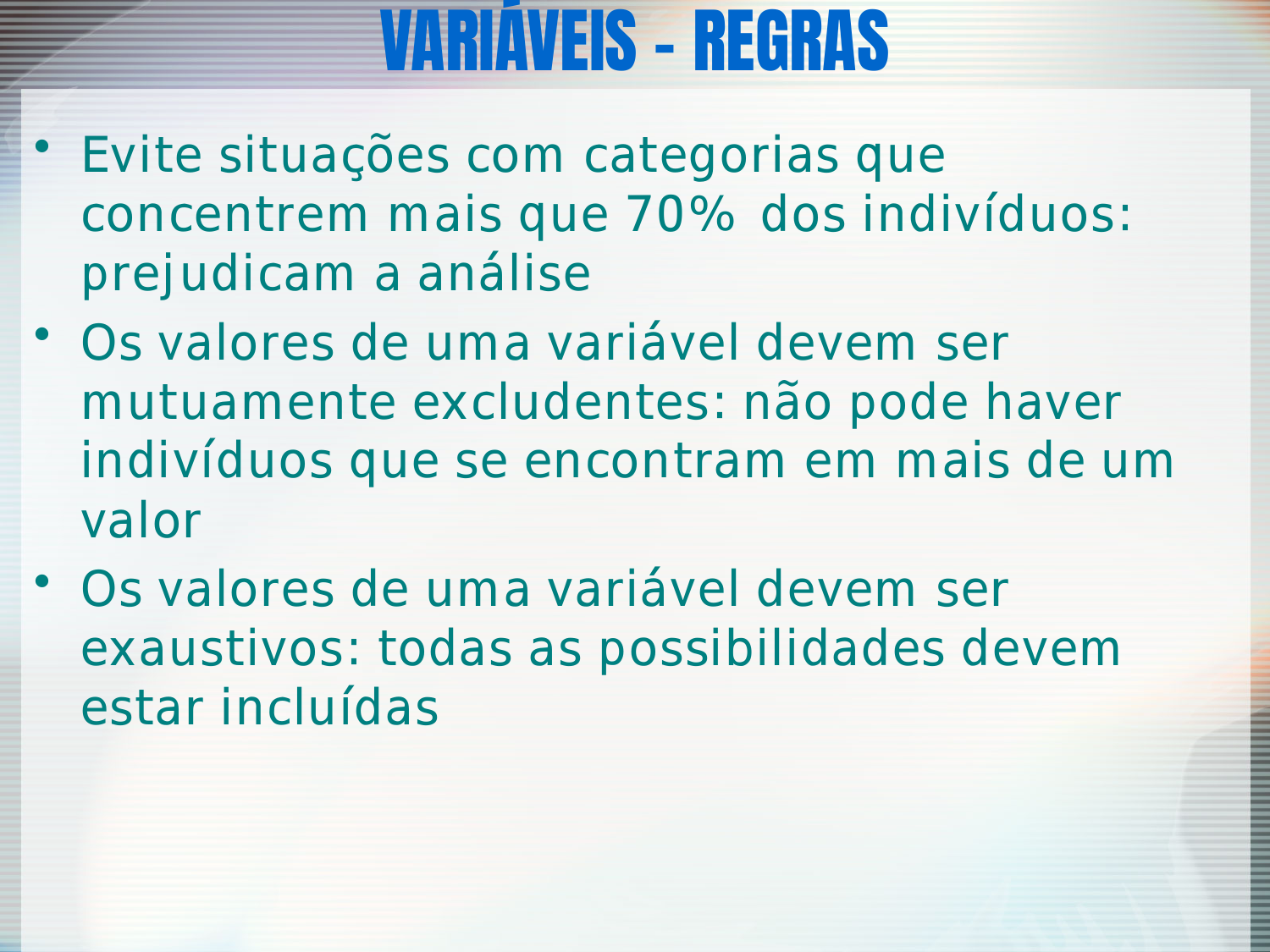

# VARIÁVEIS - REGRAS
Evite situações com categorias que concentrem mais que 70% dos indivíduos: prejudicam a análise
Os valores de uma variável devem ser mutuamente excludentes: não pode haver indivíduos que se encontram em mais de um valor
Os valores de uma variável devem ser exaustivos: todas as possibilidades devem estar incluídas